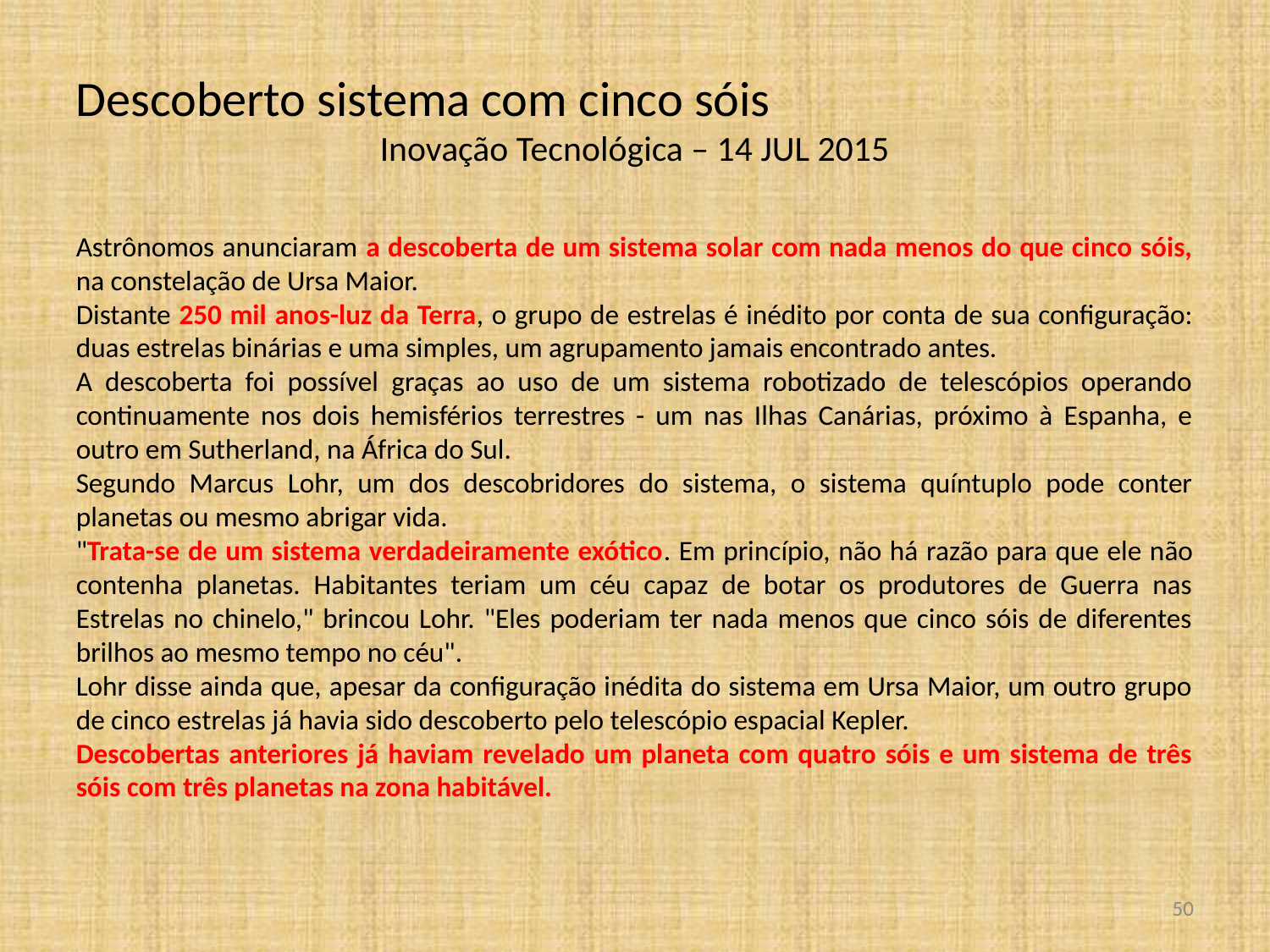

Descoberto sistema com cinco sóis
Inovação Tecnológica – 14 JUL 2015
Astrônomos anunciaram a descoberta de um sistema solar com nada menos do que cinco sóis, na constelação de Ursa Maior.
Distante 250 mil anos-luz da Terra, o grupo de estrelas é inédito por conta de sua configuração: duas estrelas binárias e uma simples, um agrupamento jamais encontrado antes.
A descoberta foi possível graças ao uso de um sistema robotizado de telescópios operando continuamente nos dois hemisférios terrestres - um nas Ilhas Canárias, próximo à Espanha, e outro em Sutherland, na África do Sul.
Segundo Marcus Lohr, um dos descobridores do sistema, o sistema quíntuplo pode conter planetas ou mesmo abrigar vida.
"Trata-se de um sistema verdadeiramente exótico. Em princípio, não há razão para que ele não contenha planetas. Habitantes teriam um céu capaz de botar os produtores de Guerra nas Estrelas no chinelo," brincou Lohr. "Eles poderiam ter nada menos que cinco sóis de diferentes brilhos ao mesmo tempo no céu".
Lohr disse ainda que, apesar da configuração inédita do sistema em Ursa Maior, um outro grupo de cinco estrelas já havia sido descoberto pelo telescópio espacial Kepler.
Descobertas anteriores já haviam revelado um planeta com quatro sóis e um sistema de três sóis com três planetas na zona habitável.
50